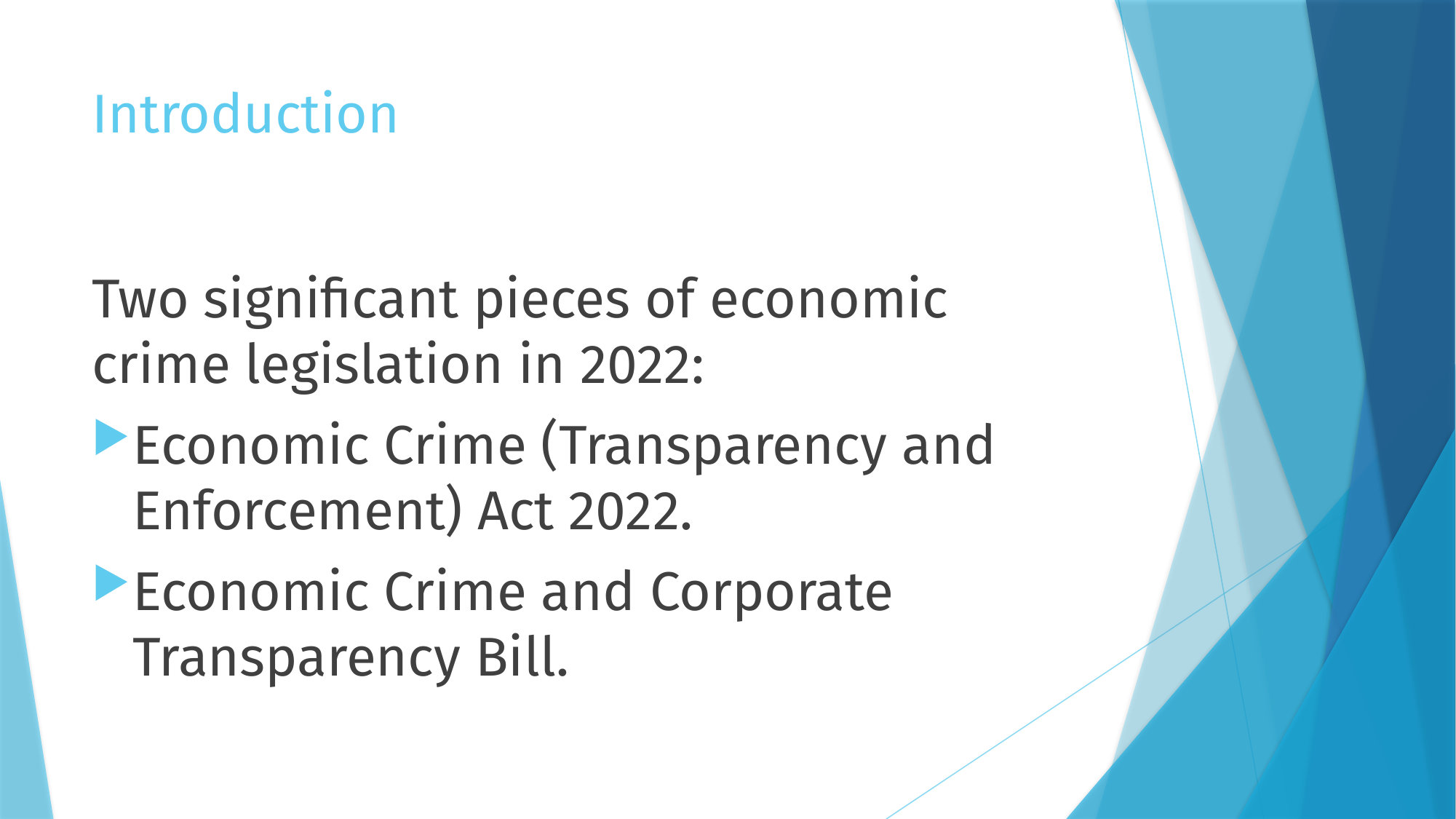

# Introduction
Two significant pieces of economic crime legislation in 2022:
Economic Crime (Transparency and Enforcement) Act 2022.
Economic Crime and Corporate Transparency Bill.